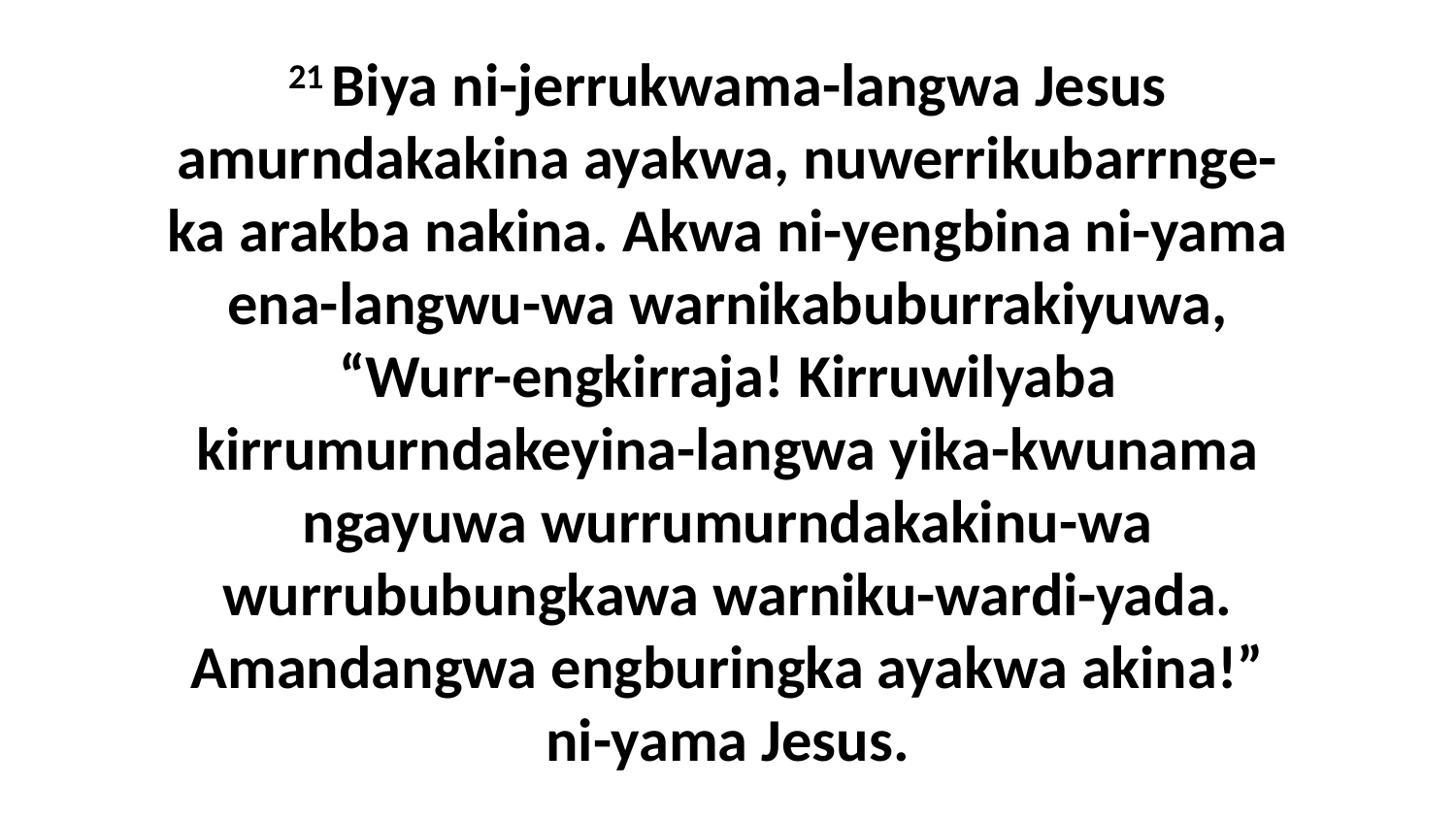

21 Biya ni-jerrukwama-langwa Jesus amurndakakina ayakwa, nuwerrikubarrnge-ka arakba nakina. Akwa ni-yengbina ni-yama ena-langwu-wa warnikabuburrakiyuwa, “Wurr-engkirraja! Kirruwilyaba kirrumurndakeyina-langwa yika-kwunama ngayuwa wurrumurndakakinu-wa wurrububungkawa warniku-wardi-yada. Amandangwa engburingka ayakwa akina!” ni-yama Jesus.